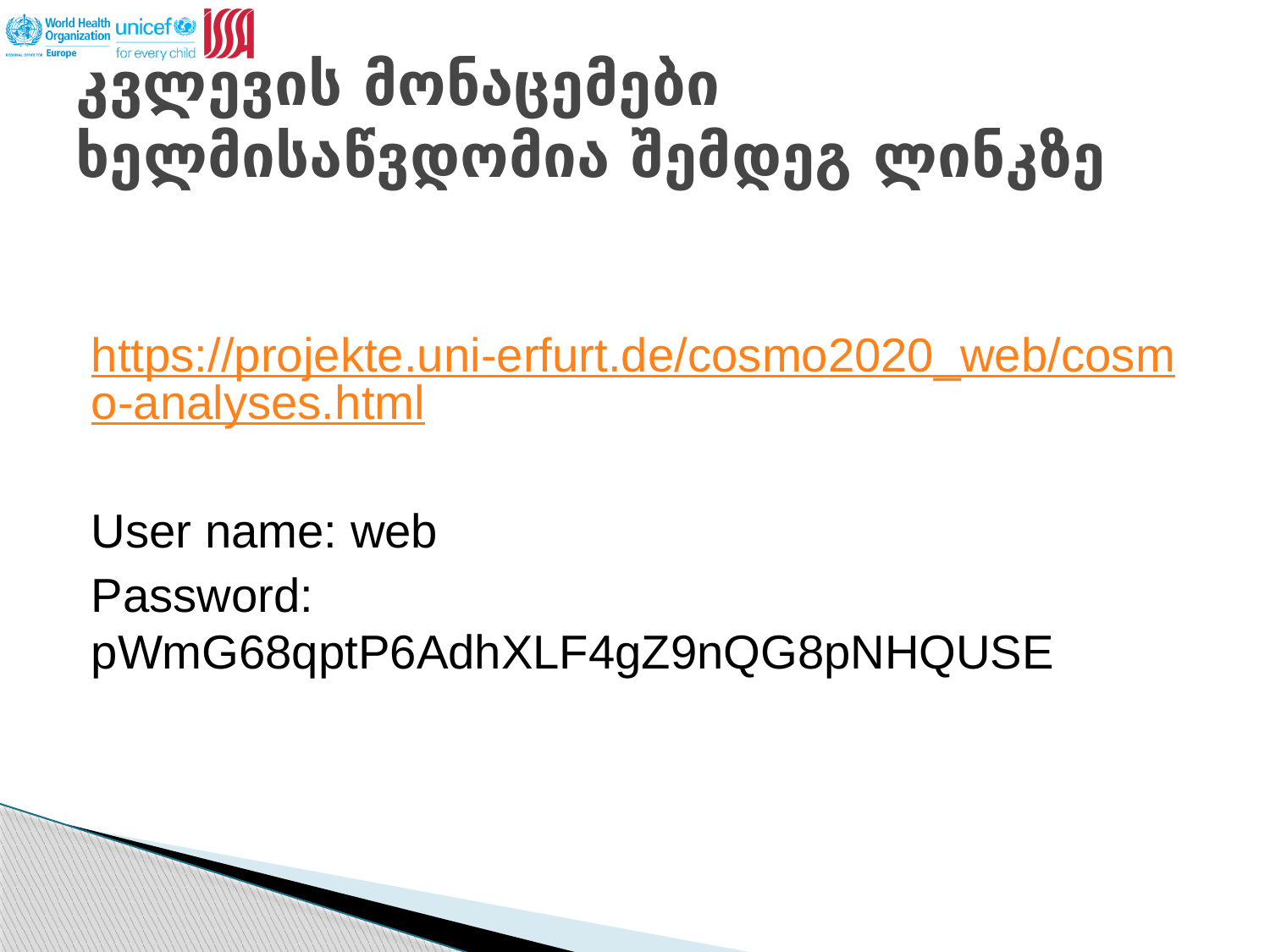

# კვლევის მონაცემები ხელმისაწვდომია შემდეგ ლინკზე

https://projekte.uni-erfurt.de/cosmo2020_web/cosmo-analyses.html

User name: web
Password: pWmG68qptP6AdhXLF4gZ9nQG8pNHQUSE